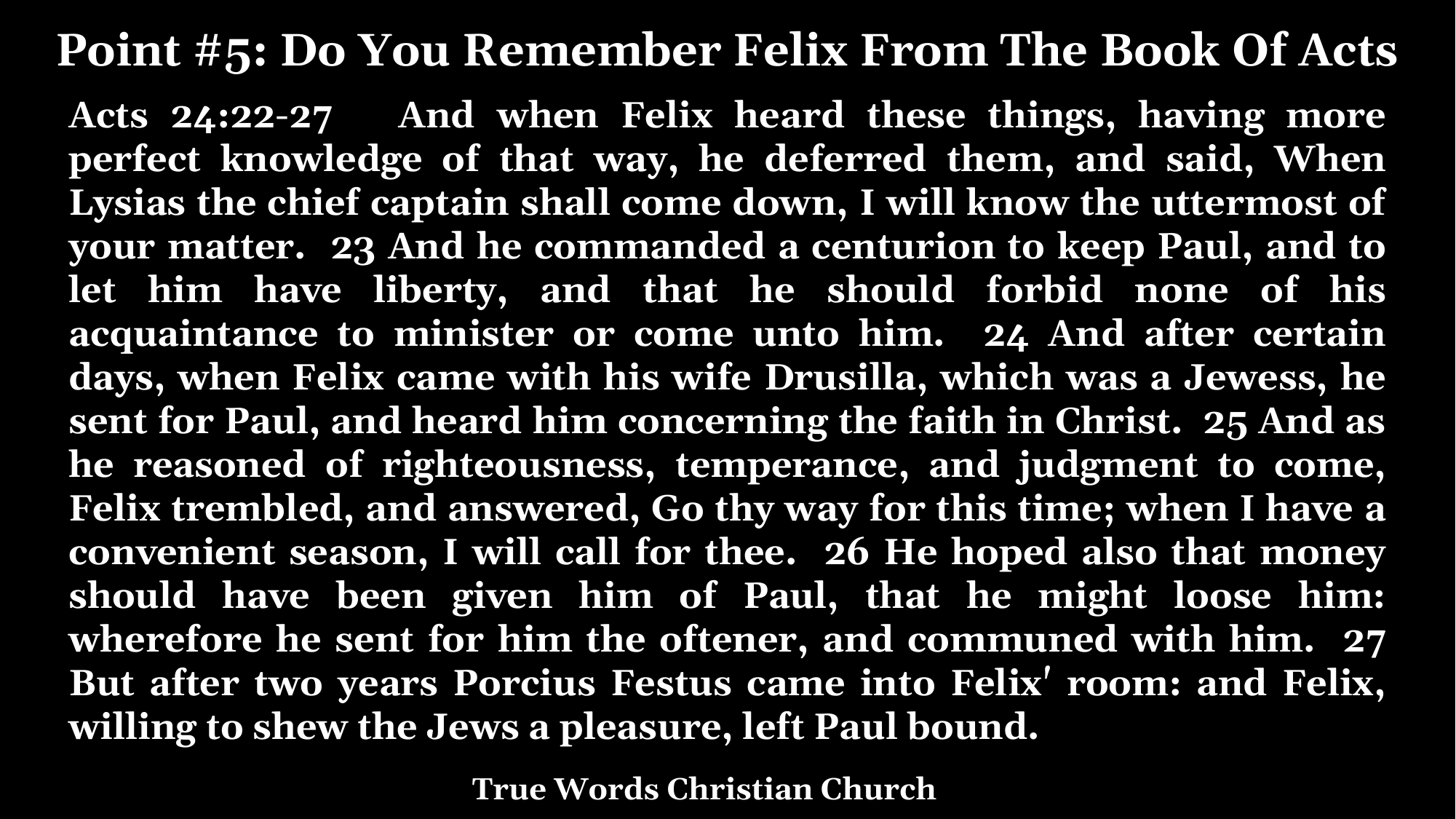

Point #5: Do You Remember Felix From The Book Of Acts
Acts 24:22-27   And when Felix heard these things, having more perfect knowledge of that way, he deferred them, and said, When Lysias the chief captain shall come down, I will know the uttermost of your matter.  23 And he commanded a centurion to keep Paul, and to let him have liberty, and that he should forbid none of his acquaintance to minister or come unto him.  24 And after certain days, when Felix came with his wife Drusilla, which was a Jewess, he sent for Paul, and heard him concerning the faith in Christ.  25 And as he reasoned of righteousness, temperance, and judgment to come, Felix trembled, and answered, Go thy way for this time; when I have a convenient season, I will call for thee.  26 He hoped also that money should have been given him of Paul, that he might loose him: wherefore he sent for him the oftener, and communed with him.  27 But after two years Porcius Festus came into Felix' room: and Felix, willing to shew the Jews a pleasure, left Paul bound.
True Words Christian Church